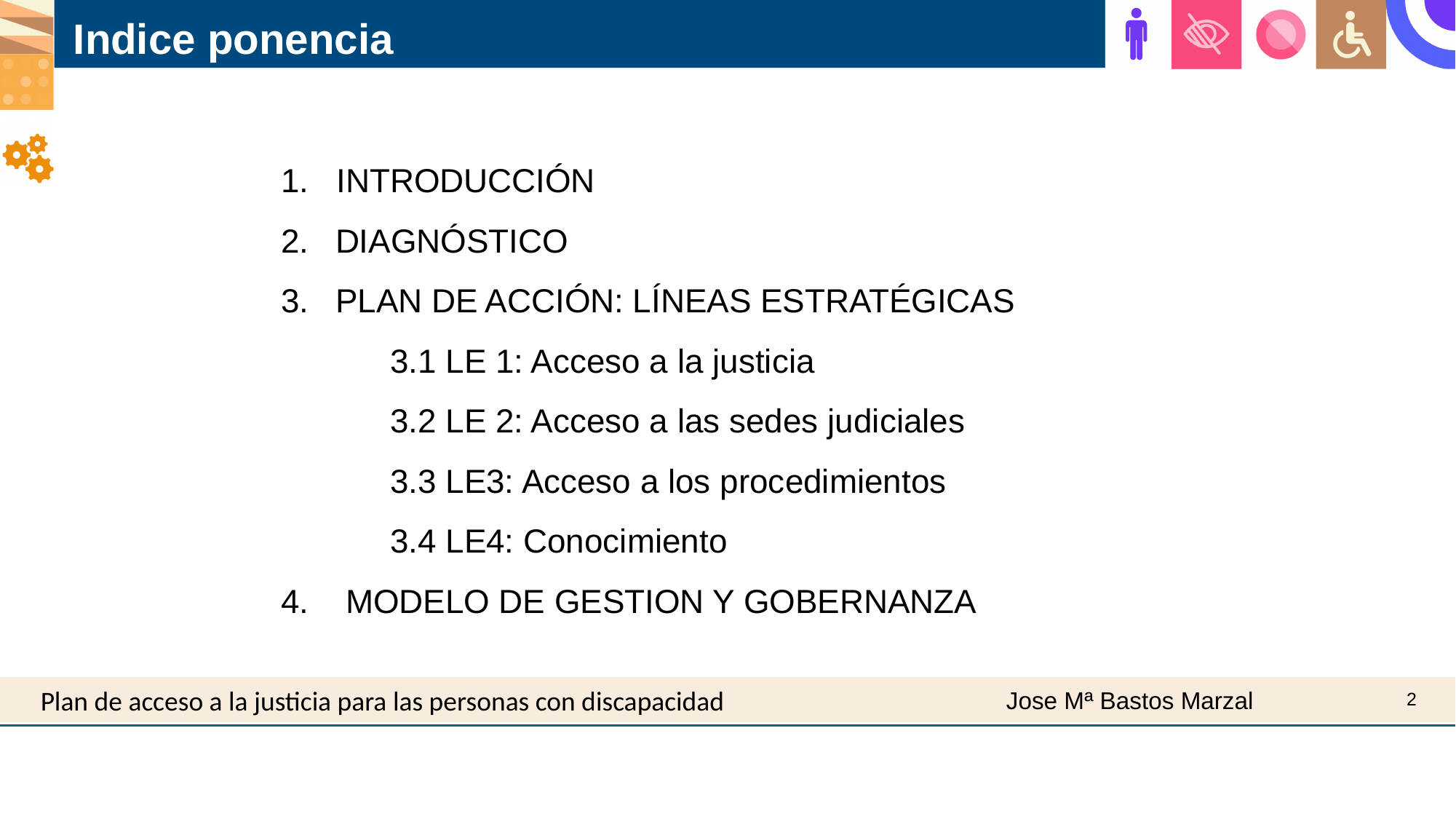

Indice ponencia
1.   INTRODUCCIÓN
DIAGNÓSTICO
PLAN DE ACCIÓN: LÍNEAS ESTRATÉGICAS
	3.1 LE 1: Acceso a la justicia
	3.2 LE 2: Acceso a las sedes judiciales
	3.3 LE3: Acceso a los procedimientos
	3.4 LE4: Conocimiento
4.    MODELO DE GESTION Y GOBERNANZA

2
Plan de acceso a la justicia para las personas con discapacidad
Jose Mª Bastos Marzal